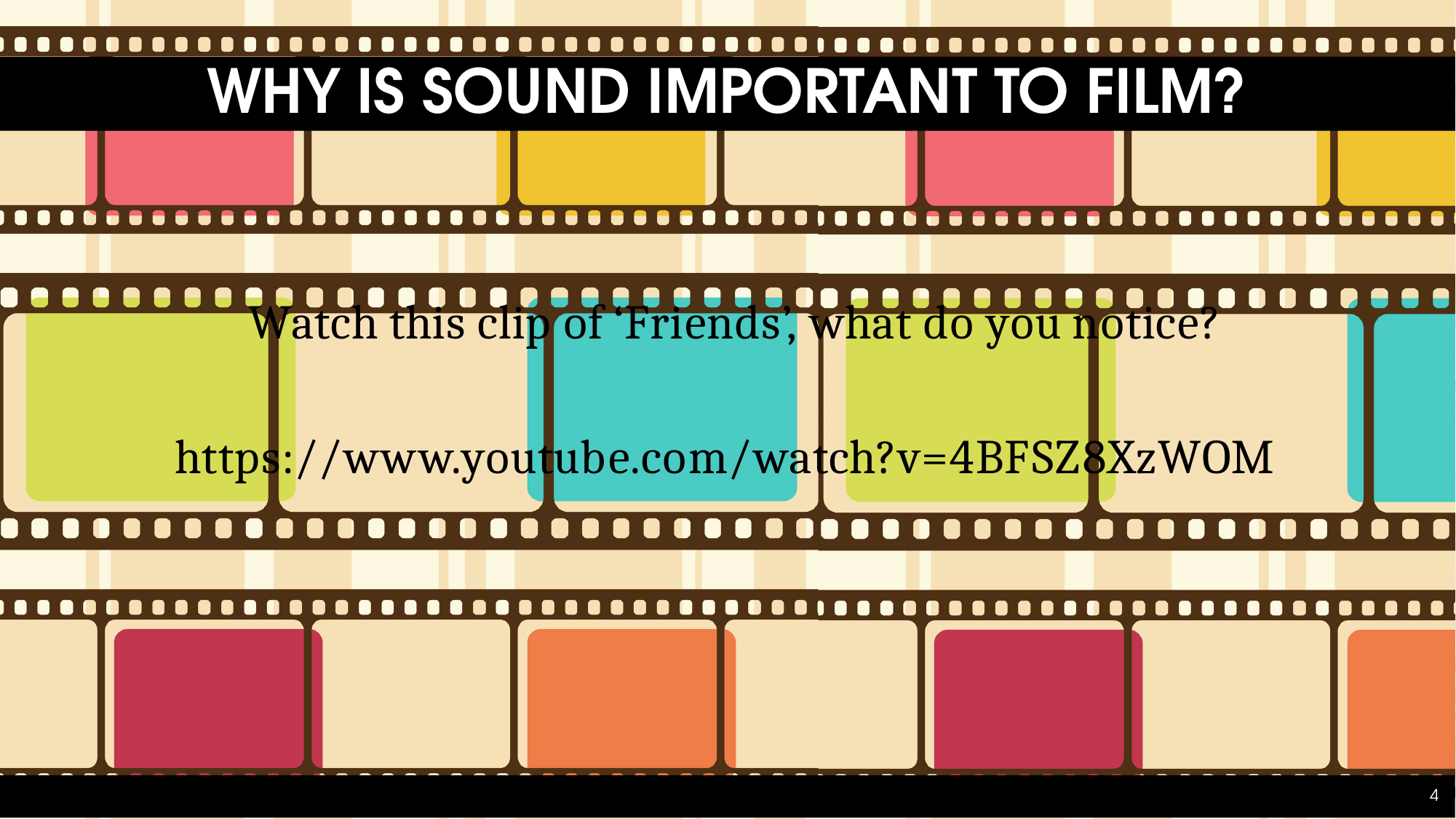

# WHY is sound important to film?

Watch this clip of ‘Friends’, what do you notice?

https://www.youtube.com/watch?v=4BFSZ8XzWOM